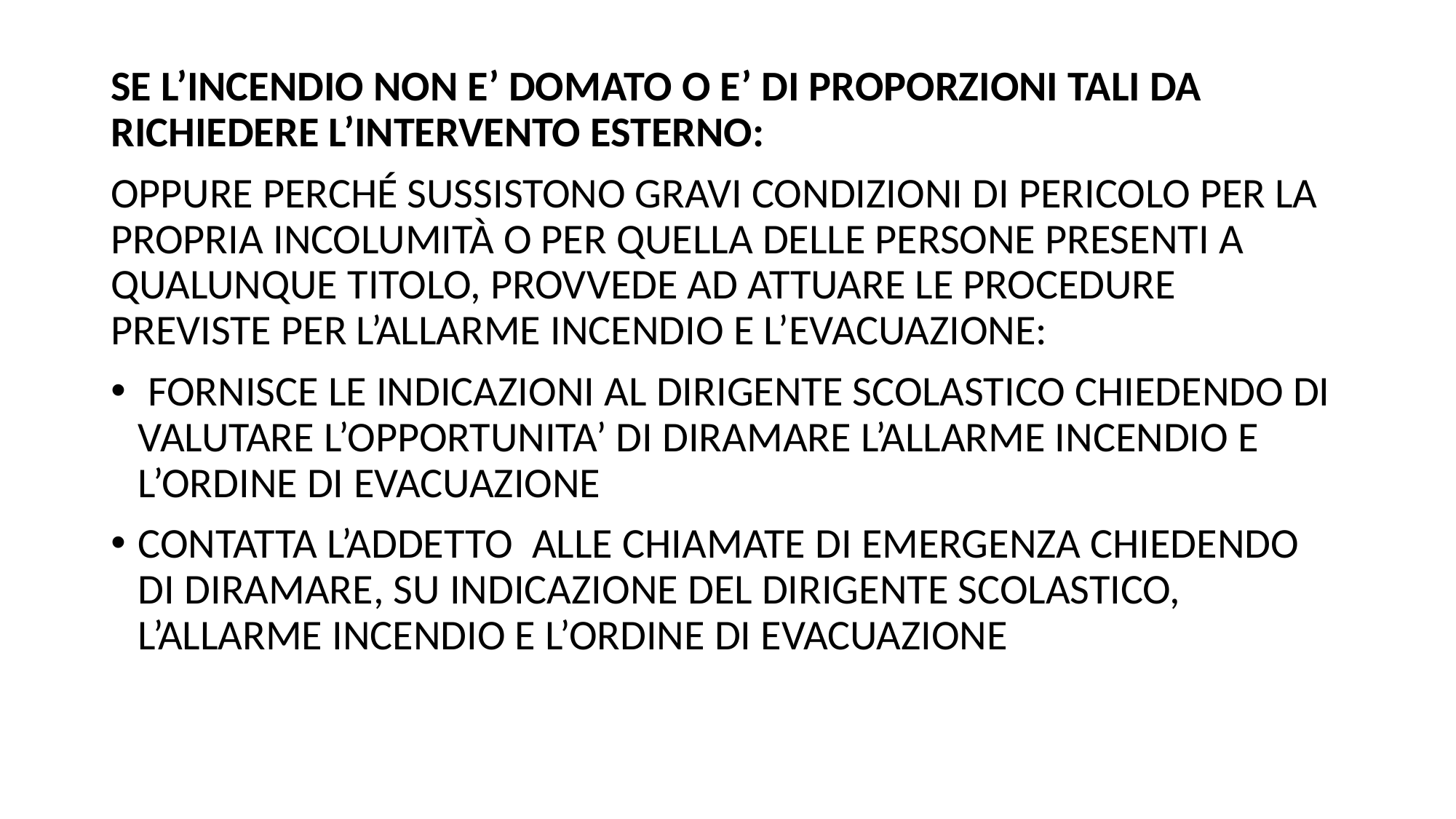

SE L’INCENDIO NON E’ DOMATO O E’ DI PROPORZIONI TALI DA RICHIEDERE L’INTERVENTO ESTERNO:
OPPURE PERCHÉ SUSSISTONO GRAVI CONDIZIONI DI PERICOLO PER LA PROPRIA INCOLUMITÀ O PER QUELLA DELLE PERSONE PRESENTI A QUALUNQUE TITOLO, PROVVEDE AD ATTUARE LE PROCEDURE PREVISTE PER L’ALLARME INCENDIO E L’EVACUAZIONE:
 FORNISCE LE INDICAZIONI AL DIRIGENTE SCOLASTICO CHIEDENDO DI VALUTARE L’OPPORTUNITA’ DI DIRAMARE L’ALLARME INCENDIO E L’ORDINE DI EVACUAZIONE
CONTATTA L’ADDETTO  ALLE CHIAMATE DI EMERGENZA CHIEDENDO DI DIRAMARE, SU INDICAZIONE DEL DIRIGENTE SCOLASTICO, L’ALLARME INCENDIO E L’ORDINE DI EVACUAZIONE